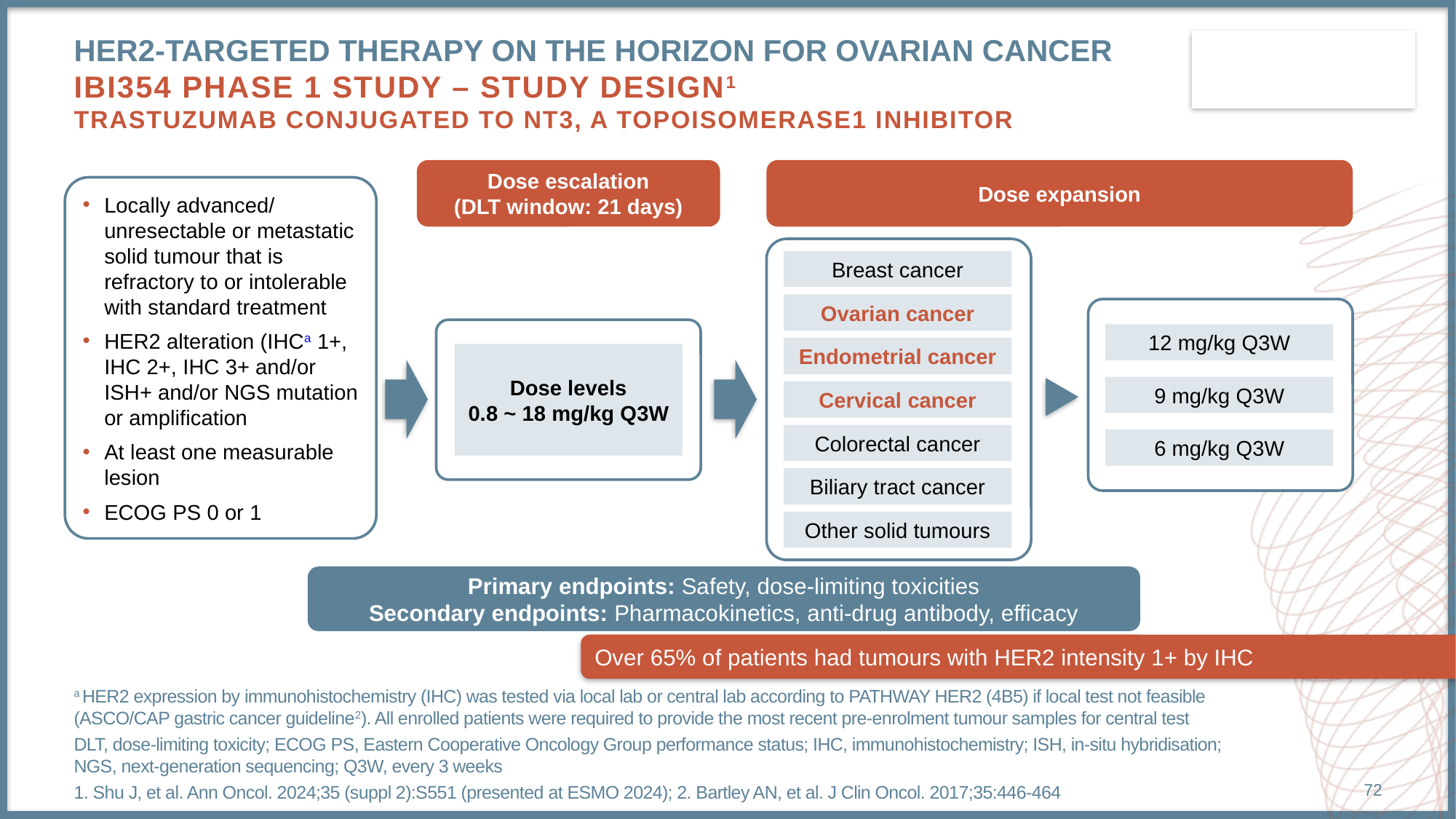

# Her2-targeted therapy on the horizon for ovarian cancer IBI354 phase 1 study – study design1 trastuzumab conjugated to NT3, a topoisomerase1 inhibitor
Dose escalation
(DLT window: 21 days)
Dose expansion
Locally advanced/ unresectable or metastatic solid tumour that is refractory to or intolerable with standard treatment
HER2 alteration (IHCa 1+, IHC 2+, IHC 3+ and/or ISH+ and/or NGS mutation or amplification
At least one measurable lesion
ECOG PS 0 or 1

Breast cancer
Ovarian cancer

12 mg/kg Q3W
Endometrial cancer
Dose levels
0.8 ~ 18 mg/kg Q3W

9 mg/kg Q3W

Cervical cancer
Colorectal cancer
6 mg/kg Q3W
Biliary tract cancer
Other solid tumours
Primary endpoints: Safety, dose-limiting toxicities
Secondary endpoints: Pharmacokinetics, anti-drug antibody, efficacy
Over 65% of patients had tumours with HER2 intensity 1+ by IHC
a HER2 expression by immunohistochemistry (IHC) was tested via local lab or central lab according to PATHWAY HER2 (4B5) if local test not feasible (ASCO/CAP gastric cancer guideline2). All enrolled patients were required to provide the most recent pre-enrolment tumour samples for central test
DLT, dose-limiting toxicity; ECOG PS, Eastern Cooperative Oncology Group performance status; IHC, immunohistochemistry; ISH, in-situ hybridisation; NGS, next-generation sequencing; Q3W, every 3 weeks
1. Shu J, et al. Ann Oncol. 2024;35 (suppl 2):S551 (presented at ESMO 2024); 2. Bartley AN, et al. J Clin Oncol. 2017;35:446-464
72